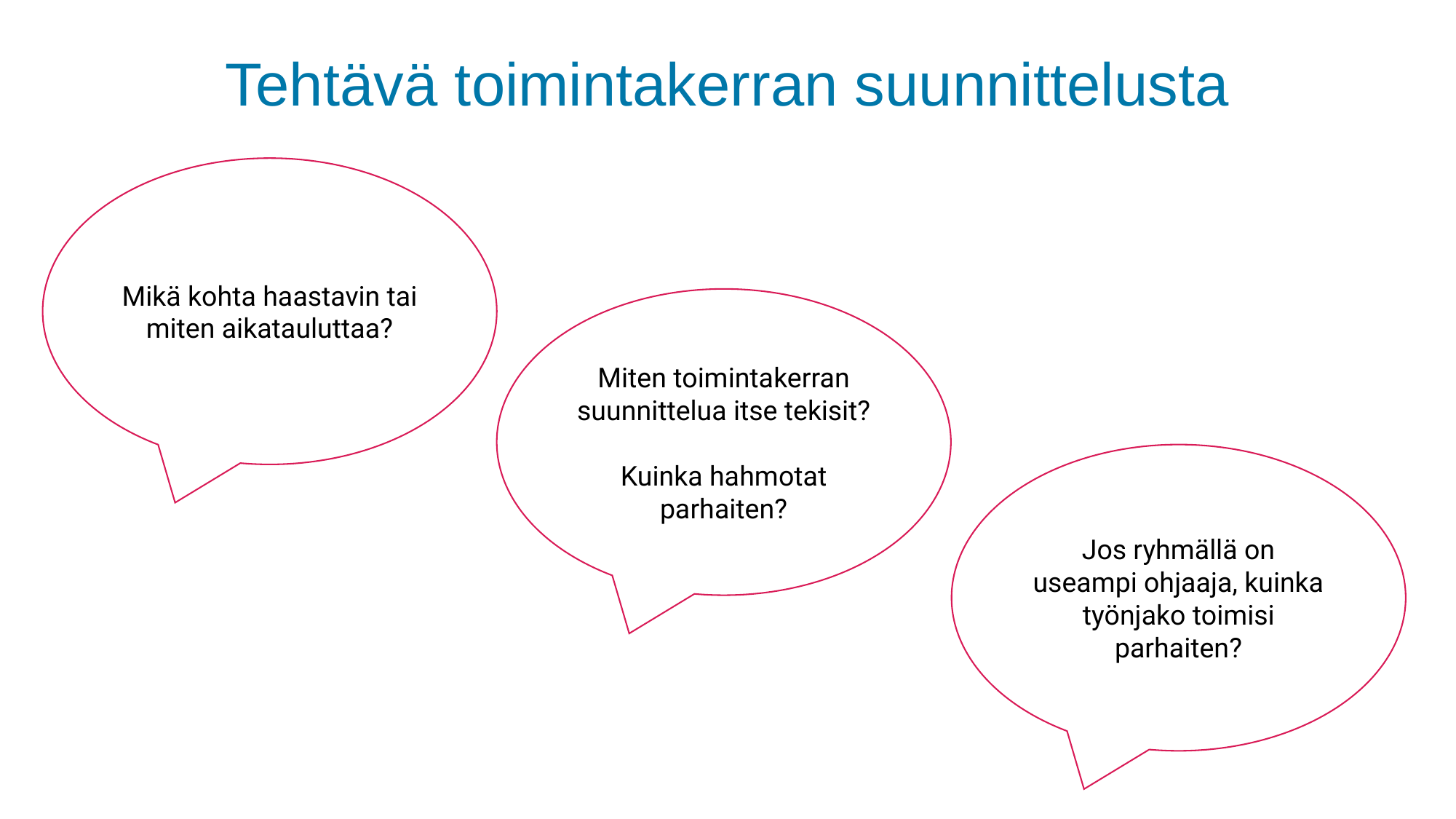

Tehtävä toimintakerran suunnittelusta
Mikä kohta haastavin tai miten aikatauluttaa?
Miten toimintakerran suunnittelua itse tekisit?

Kuinka hahmotat parhaiten?
Jos ryhmällä on useampi ohjaaja, kuinka työnjako toimisi parhaiten?